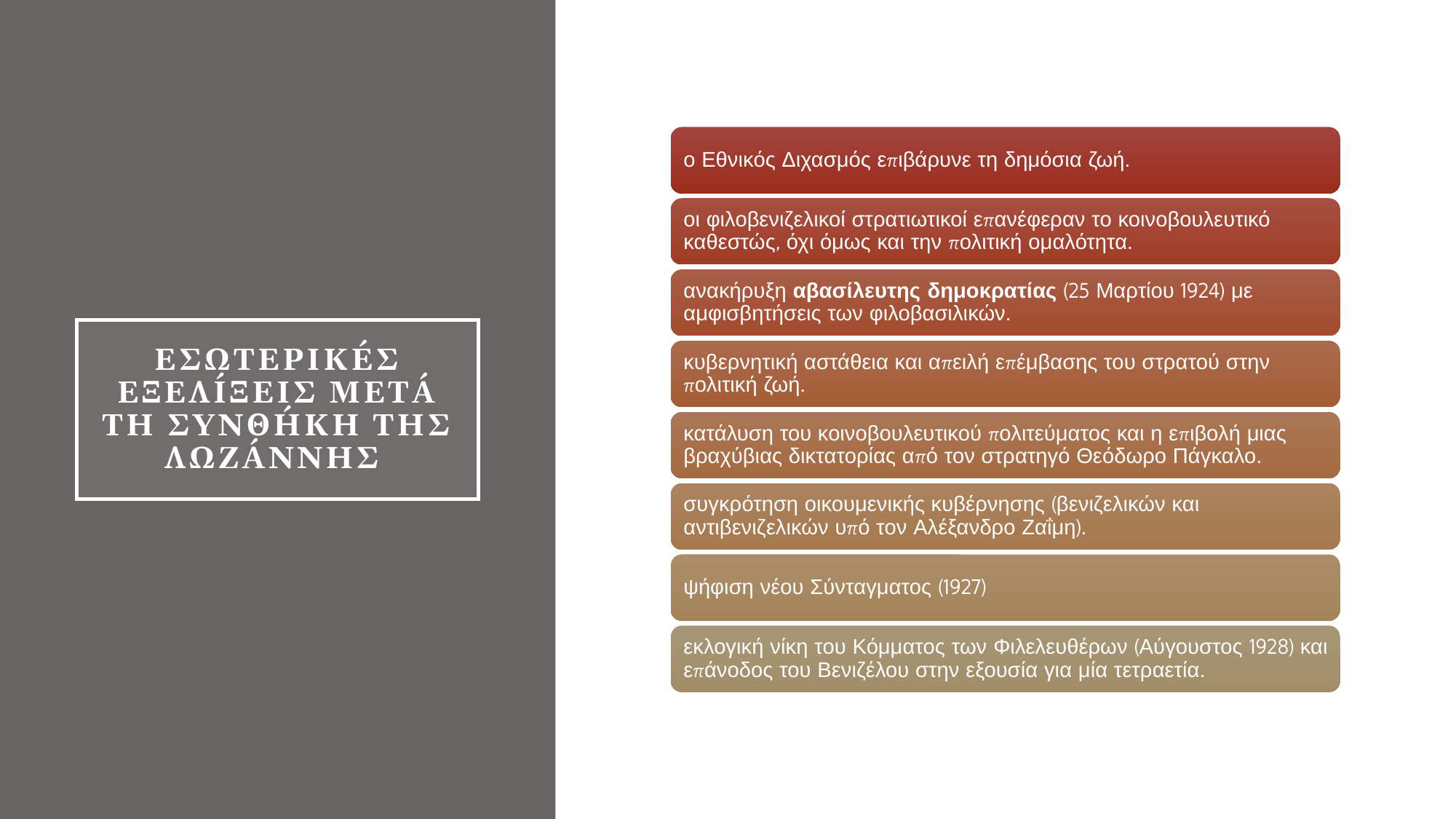

ο Εθνικός Διχασμός επιβάρυνε τη δημόσια ζωή.
οι φιλοβενιζελικοί στρατιωτικοί επανέφεραν το κοινοβουλευτικό καθεστώς, όχι όμως και την πολιτική ομαλότητα.
ανακήρυξη αβασίλευτης δημοκρατίας (25 Μαρτίου 1924) με αμφισβητήσεις των φιλοβασιλικών.
κυβερνητική αστάθεια και απειλή επέμβασης του στρατού στην πολιτική ζωή.
κατάλυση του κοινοβουλευτικού πολιτεύματος και η επιβολή μιας βραχύβιας δικτατορίας από τον στρατηγό Θεόδωρο Πάγκαλο.
συγκρότηση οικουμενικής κυβέρνησης (βενιζελικών και αντιβενιζελικών υπό τον Αλέξανδρο Ζαΐμη).
ψήφιση νέου Σύνταγματος (1927)
εκλογική νίκη του Κόμματος των Φιλελευθέρων (Αύγουστος 1928) και επάνοδος του Βενιζέλου στην εξουσία για μία τετραετία.
# Εσωτερικές εξελίξεις μετά τη Συνθήκη της Λωζάννης